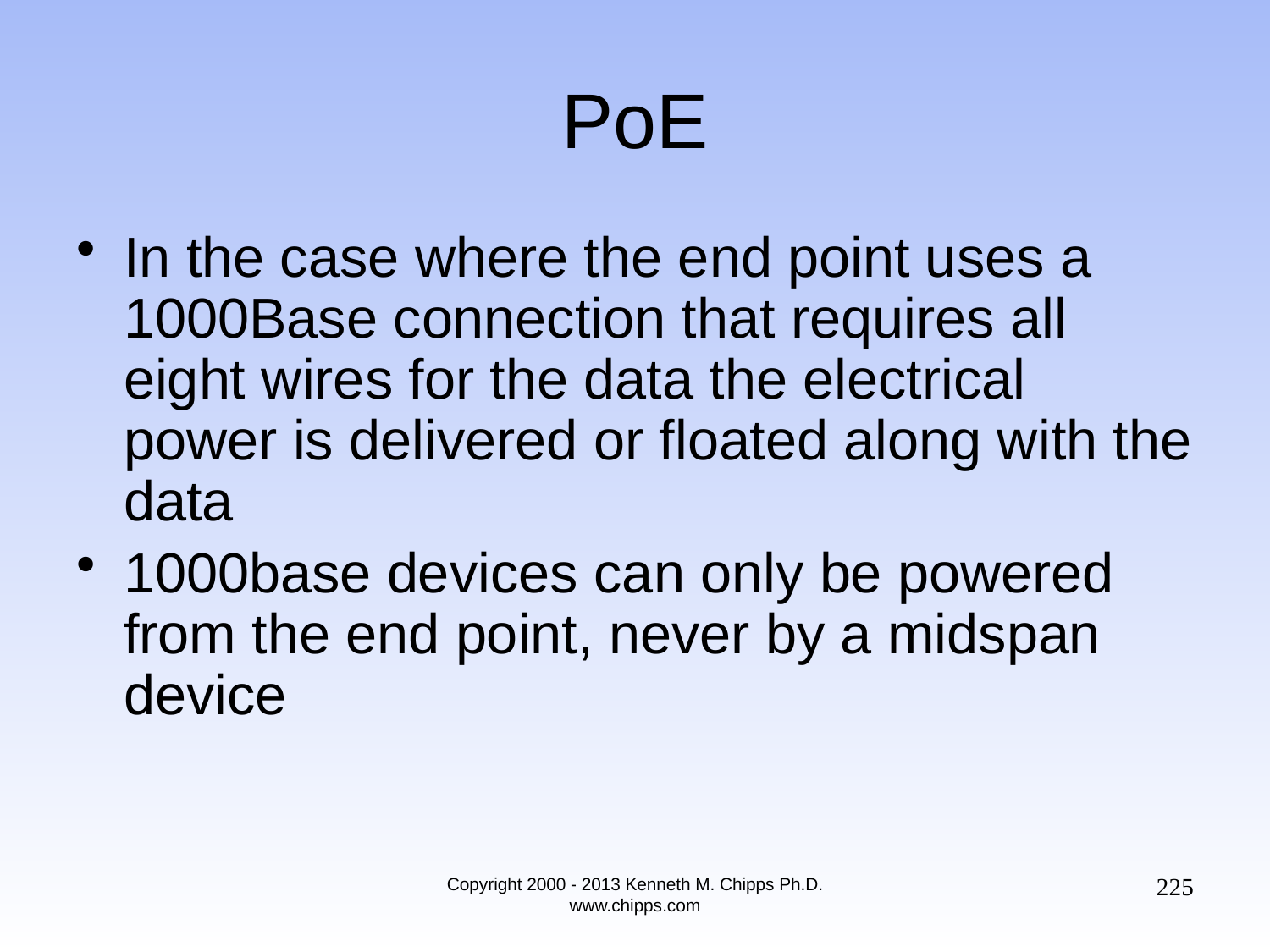

# PoE
In the case where the end point uses a 1000Base connection that requires all eight wires for the data the electrical power is delivered or floated along with the data
1000base devices can only be powered from the end point, never by a midspan device
225
Copyright 2000 - 2013 Kenneth M. Chipps Ph.D. www.chipps.com